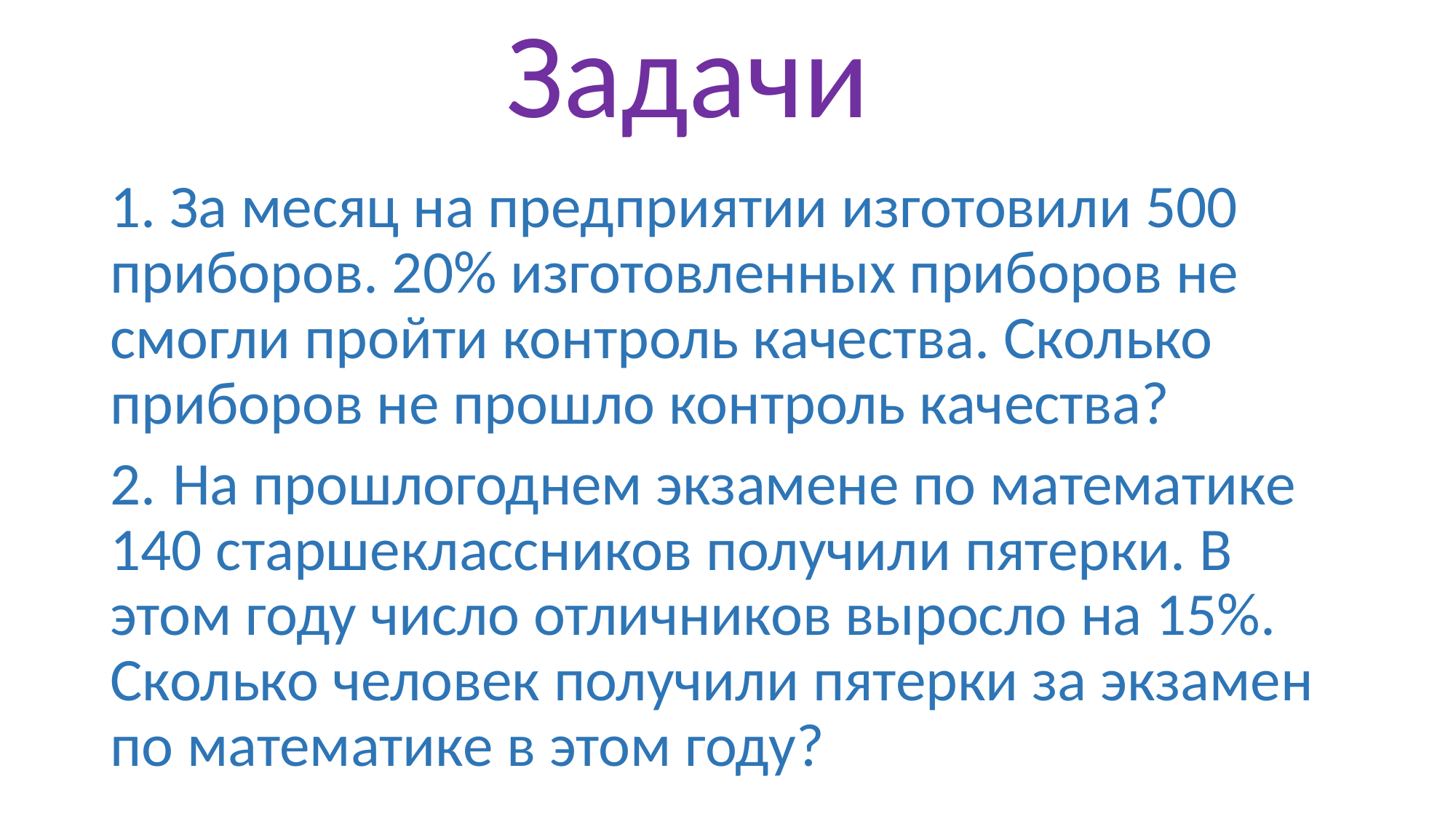

# Задачи
1. За месяц на предприятии изготовили 500 приборов. 20% изготовленных приборов не смогли пройти контроль качества. Сколько приборов не прошло контроль качества?
2.  На прошлогоднем экзамене по математике 140 старшеклассников получили пятерки. В этом году число отличников выросло на 15%. Сколько человек получили пятерки за экзамен по математике в этом году?